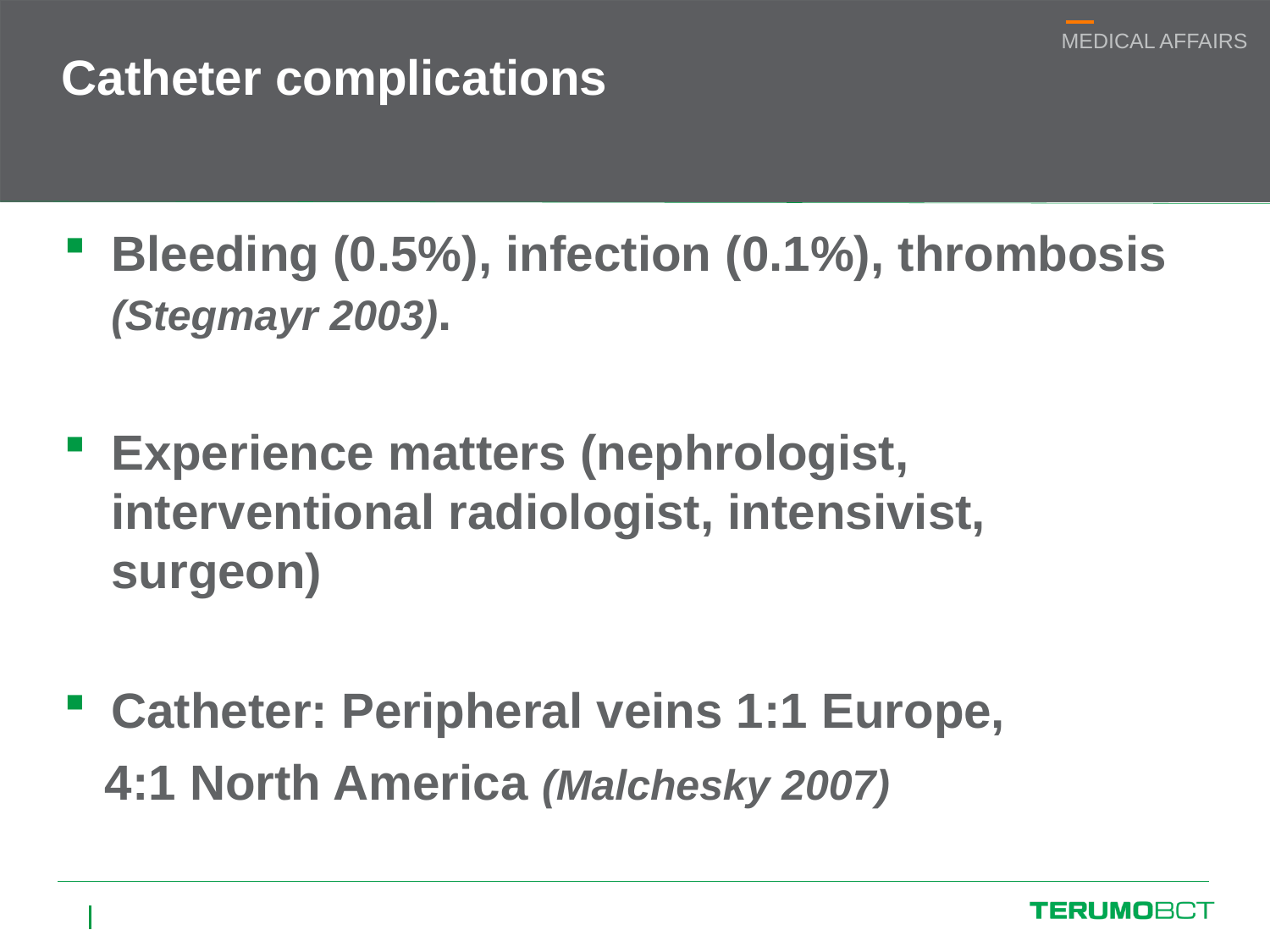

# Catheter complications
Bleeding (0.5%), infection (0.1%), thrombosis (Stegmayr 2003).

Experience matters (nephrologist, interventional radiologist, intensivist, surgeon)

Catheter: Peripheral veins 1:1 Europe,
   4:1 North America (Malchesky 2007)